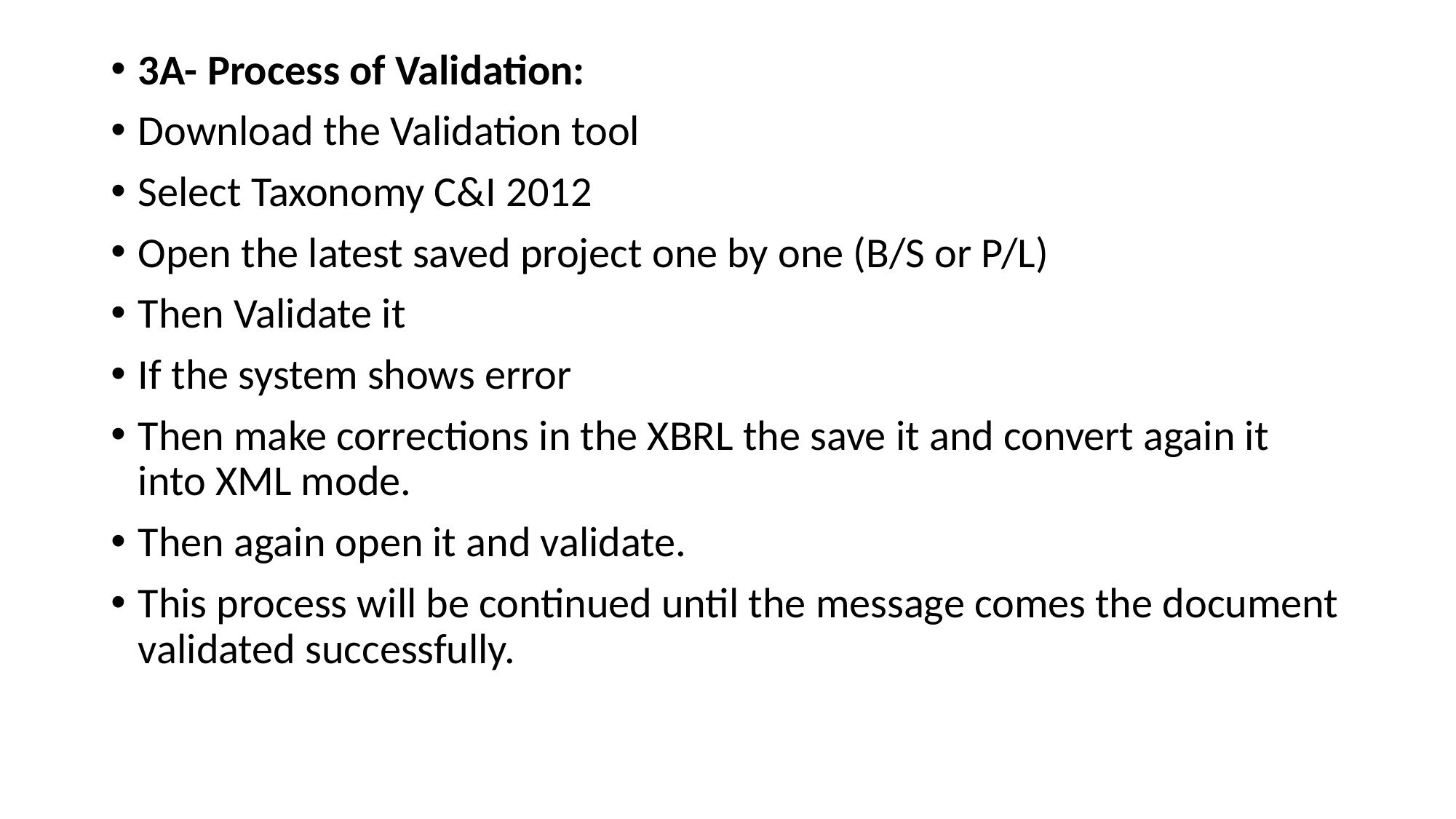

3A- Process of Validation:
Download the Validation tool
Select Taxonomy C&I 2012
Open the latest saved project one by one (B/S or P/L)
Then Validate it
If the system shows error
Then make corrections in the XBRL the save it and convert again it into XML mode.
Then again open it and validate.
This process will be continued until the message comes the document validated successfully.